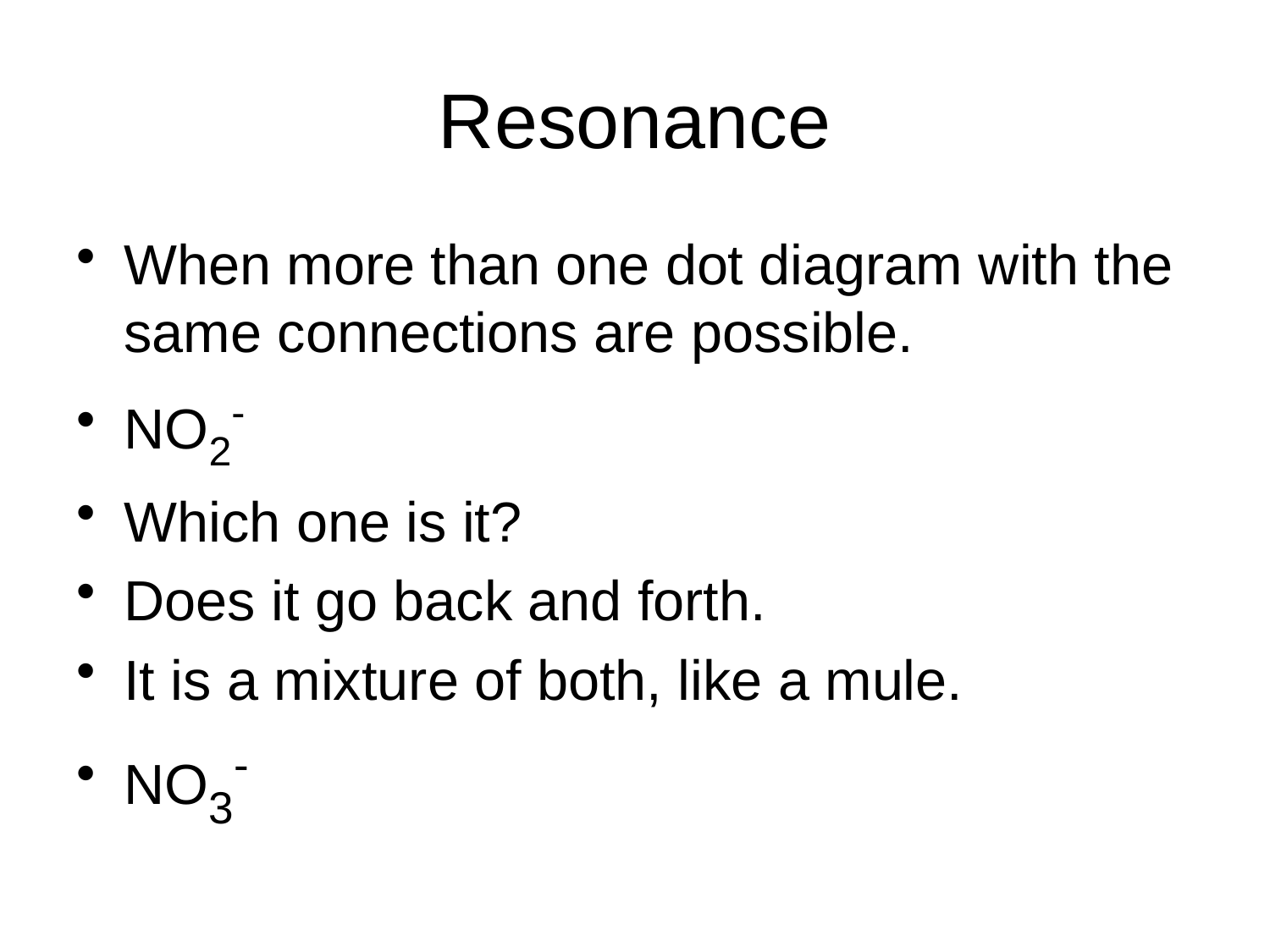

# Resonance
When more than one dot diagram with the same connections are possible.
NO2-
Which one is it?
Does it go back and forth.
It is a mixture of both, like a mule.
NO3-